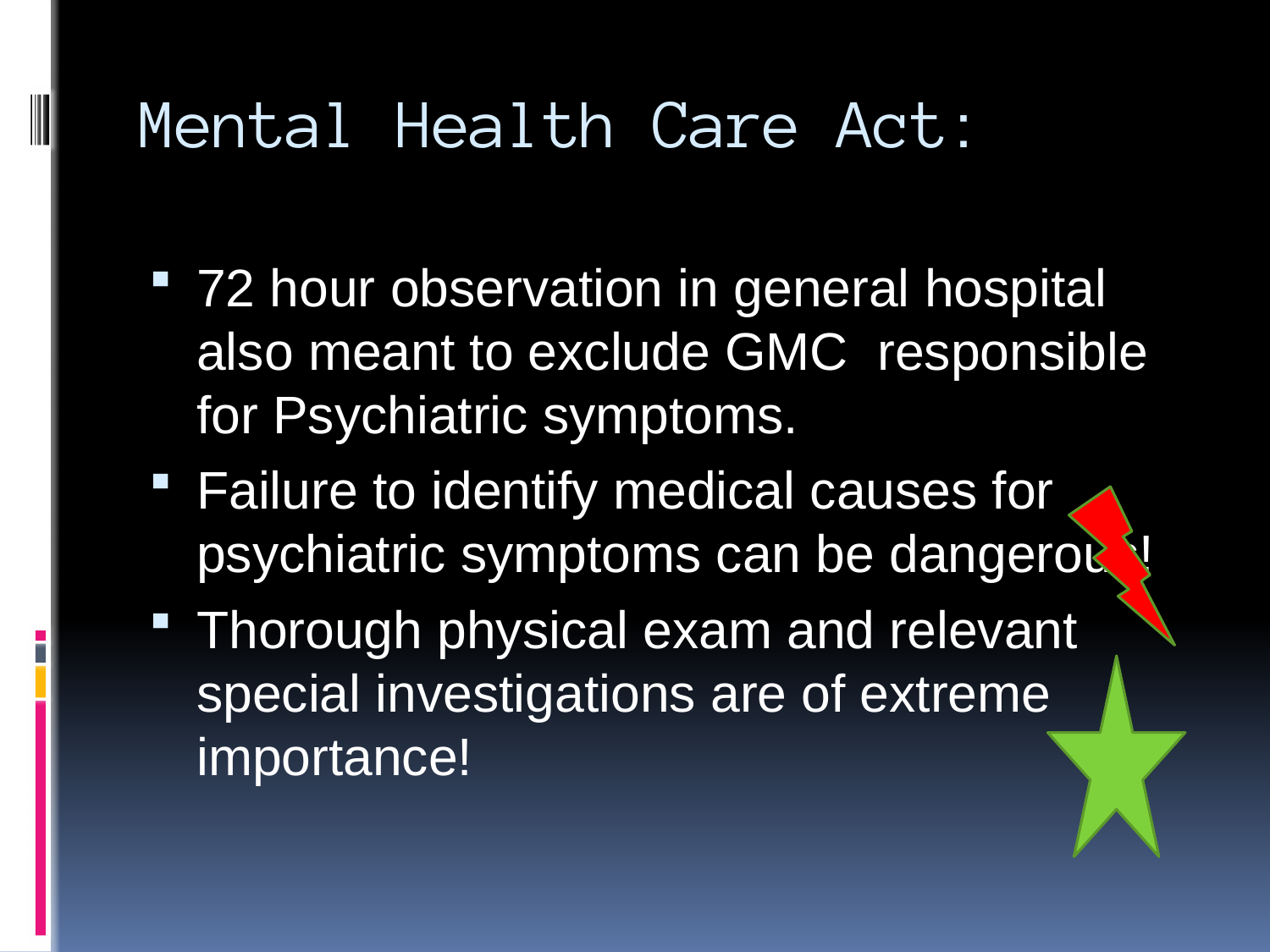

# Mental Health Care Act:
72 hour observation in general hospital also meant to exclude GMC  responsible for Psychiatric symptoms.
Failure to identify medical causes for psychiatric symptoms can be dangerous!
Thorough physical exam and relevant special investigations are of extreme importance!